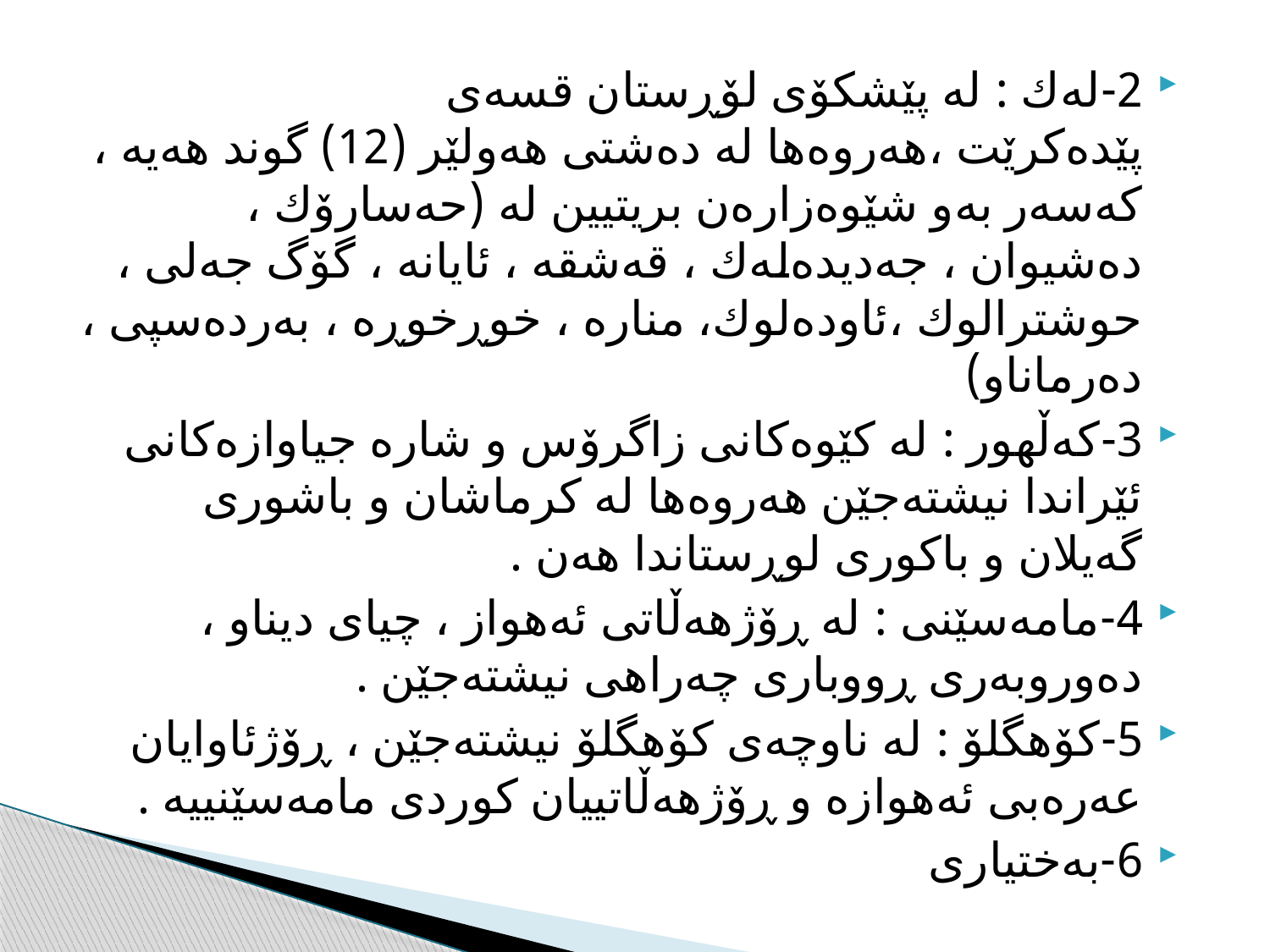

2-له‌ك : له‌ پێشكۆی لۆڕستان قسه‌ی پێده‌كرێت ،هه‌روه‌ها له‌ ده‌شتی هه‌ولێر (12) گوند هه‌یه‌ ، كه‌سه‌ر به‌و شێوه‌زاره‌ن بریتیین له‌ (حه‌سارۆك ، ده‌شیوان ، جه‌دیده‌له‌ك ، قه‌شقه‌ ، ئایانه‌ ، گۆگ جه‌لی ، حوشترالوك ،ئاوده‌لوك، مناره‌ ، خوڕخوڕه‌ ، به‌رده‌سپی ، ده‌رماناو)
3-كه‌ڵهور : له‌ كێوه‌كانی زاگرۆس و شاره‌ جیاوازه‌كانی ئێراندا نیشته‌جێن هه‌روه‌ها له‌ كرماشان و باشوری گه‌یلان و باكوری لوڕستاندا هه‌ن .
4-مامه‌سێنی : له‌ ڕۆژهه‌ڵاتی ئه‌هواز ، چیای دیناو ، ده‌وروبه‌ری ڕووباری چه‌راهی نیشته‌جێن .
5-كۆهگلۆ : له‌ ناوچه‌ی كۆهگلۆ نیشته‌جێن ، ڕۆژئاوایان عه‌ره‌بی ئه‌هوازه‌ و ڕۆژهه‌ڵاتییان كوردی مامه‌سێنییه‌ .
6-به‌ختیاری